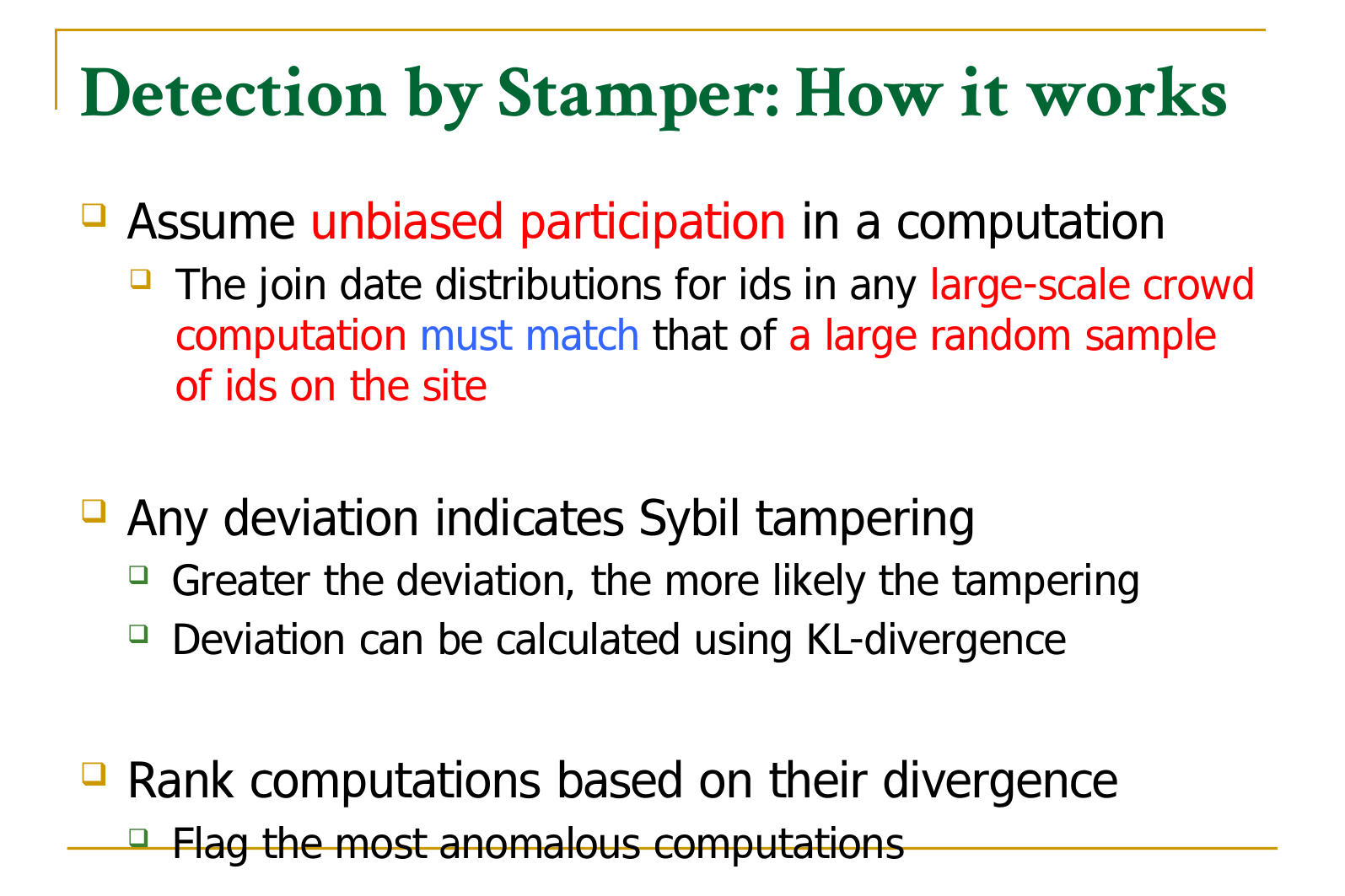

# Detection by Stamper: How it works

Assume unbiased participation in a computation
The join date distributions for ids in any large-scale crowd computation must match that of a large random sample of ids on the site

Any deviation indicates Sybil tampering
Greater the deviation, the more likely the tampering
Deviation can be calculated using KL-divergence

Rank computations based on their divergence
Flag the most anomalous computations